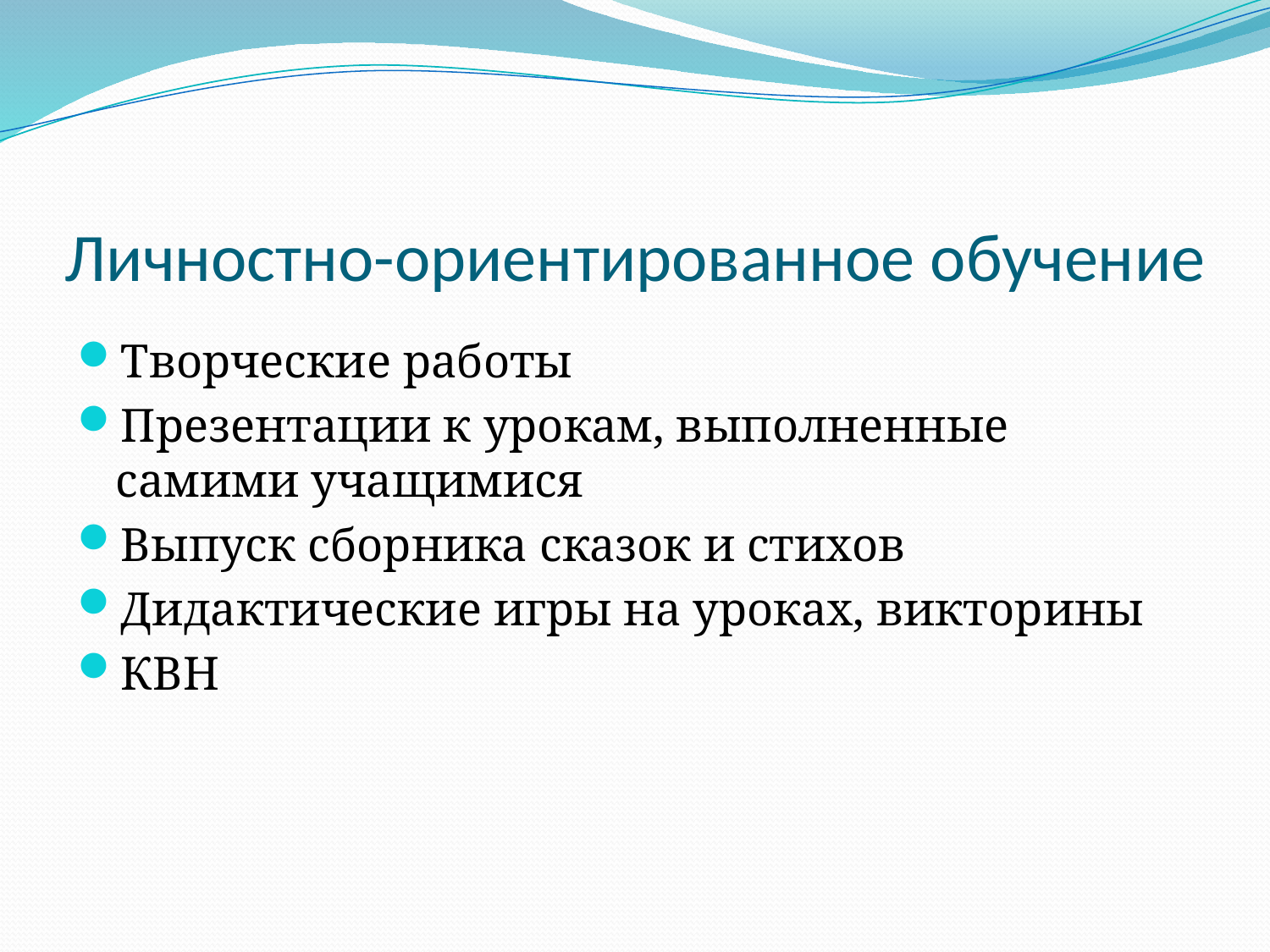

# Личностно-ориентированное обучение
Творческие работы
Презентации к урокам, выполненные самими учащимися
Выпуск сборника сказок и стихов
Дидактические игры на уроках, викторины
КВН